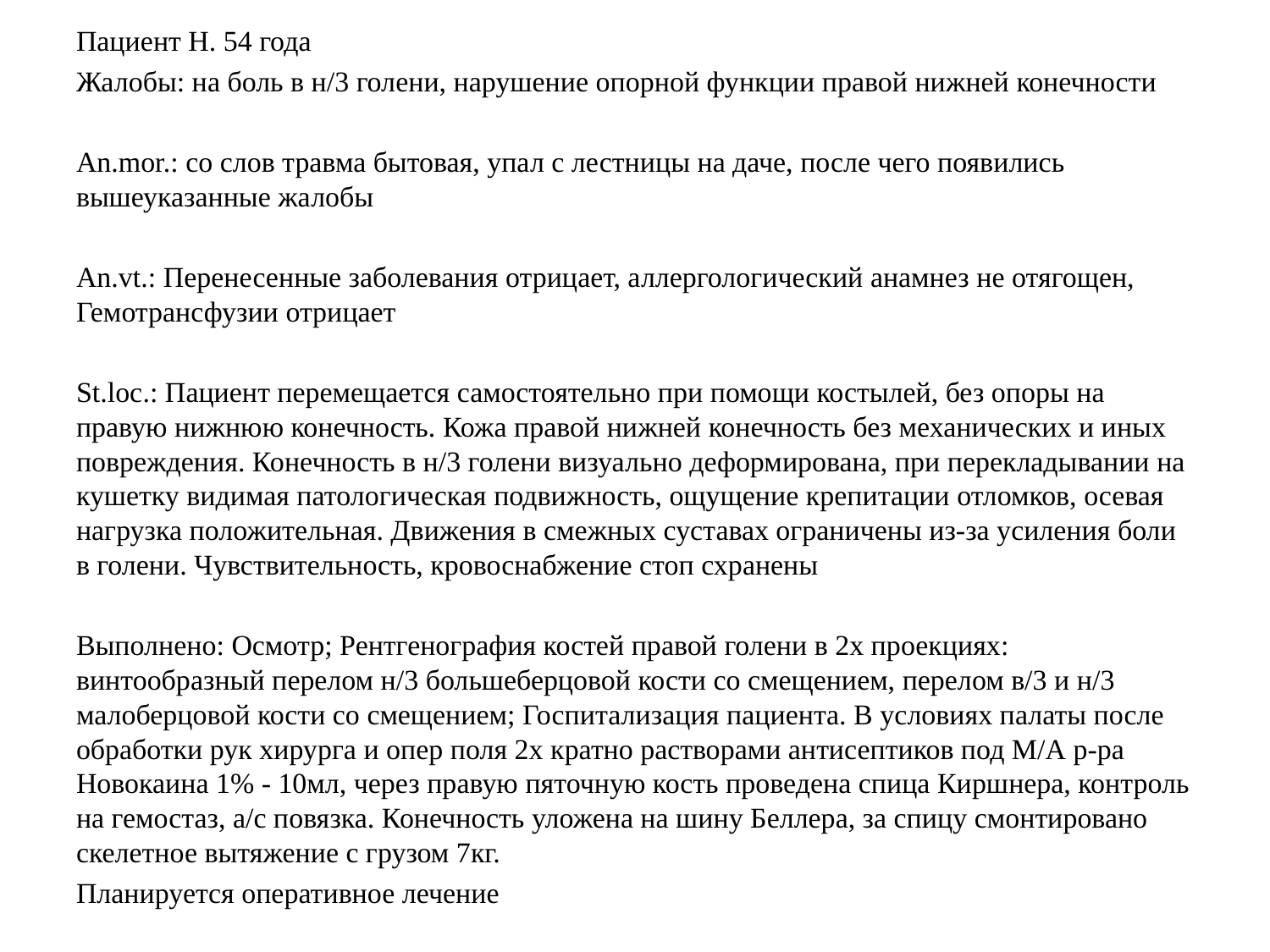

Пациент Н. 54 года
Жалобы: на боль в н/3 голени, нарушение опорной функции правой нижней конечности

An.mor.: со слов травма бытовая, упал с лестницы на даче, после чего появились вышеуказанные жалобы

An.vt.: Перенесенные заболевания отрицает, аллергологический анамнез не отягощен, Гемотрансфузии отрицает

St.loc.: Пациент перемещается самостоятельно при помощи костылей, без опоры на правую нижнюю конечность. Кожа правой нижней конечность без механических и иных повреждения. Конечность в н/3 голени визуально деформирована, при перекладывании на кушетку видимая патологическая подвижность, ощущение крепитации отломков, осевая нагрузка положительная. Движения в смежных суставах ограничены из-за усиления боли в голени. Чувствительность, кровоснабжение стоп схранены

Выполнено: Осмотр; Рентгенография костей правой голени в 2х проекциях: винтообразный перелом н/3 большеберцовой кости со смещением, перелом в/3 и н/3 малоберцовой кости со смещением; Госпитализация пациента. В условиях палаты после обработки рук хирурга и опер поля 2х кратно растворами антисептиков под М/А р-ра Новокаина 1% - 10мл, через правую пяточную кость проведена спица Киршнера, контроль на гемостаз, а/с повязка. Конечность уложена на шину Беллера, за спицу смонтировано скелетное вытяжение с грузом 7кг.
Планируется оперативное лечение